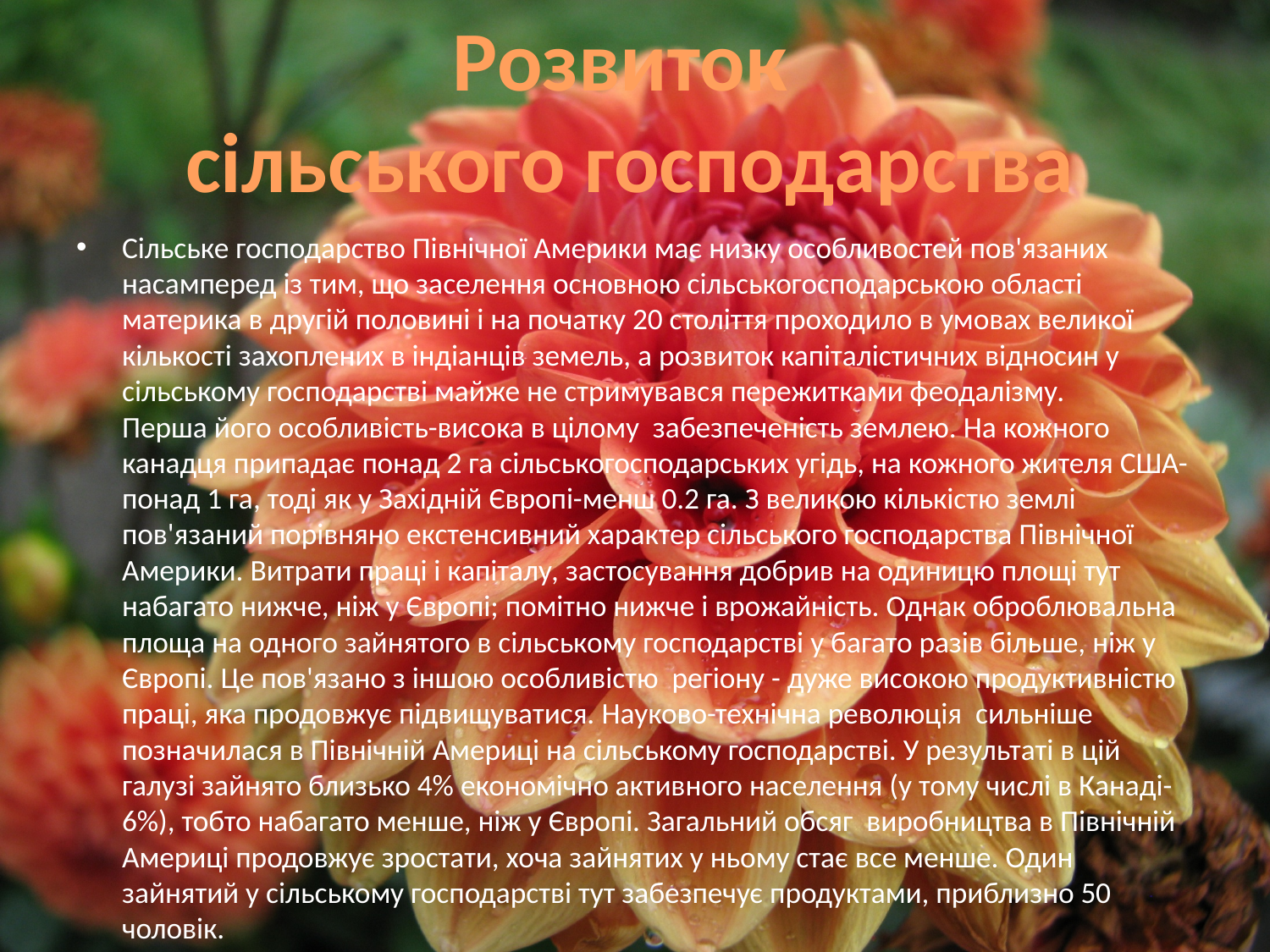

Розвиток
сільського господарства
Сільське господарство Північної Америки має низку особливостей пов'язаних насамперед із тим, що заселення основною сільськогосподарською області материка в другій половині і на початку 20 століття проходило в умовах великої кількості захоплених в індіанців земель, а розвиток капіталістичних відносин у сільському господарстві майже не стримувався пережитками феодалізму. 
Перша його особливість-висока в цілому  забезпеченість землею. На кожного канадця припадає понад 2 га сільськогосподарських угідь, на кожного жителя США-понад 1 га, тоді як у Західній Європі-менш 0.2 га. З великою кількістю землі пов'язаний порівняно екстенсивний характер сільського господарства Північної Америки. Витрати праці і капіталу, застосування добрив на одиницю площі тут набагато нижче, ніж у Європі; помітно нижче і врожайність. Однак оброблювальна площа на одного зайнятого в сільському господарстві у багато разів більше, ніж у Європі. Це пов'язано з іншою особливістю  регіону - дуже високою продуктивністю праці, яка продовжує підвищуватися. Науково-технічна революція  сильніше позначилася в Північній Америці на сільському господарстві. У результаті в цій галузі зайнято близько 4% економічно активного населення (у тому числі в Канаді-6%), тобто набагато менше, ніж у Європі. Загальний обсяг  виробництва в Північній Америці продовжує зростати, хоча зайнятих у ньому стає все менше. Один зайнятий у сільському господарстві тут забезпечує продуктами, приблизно 50 чоловік.